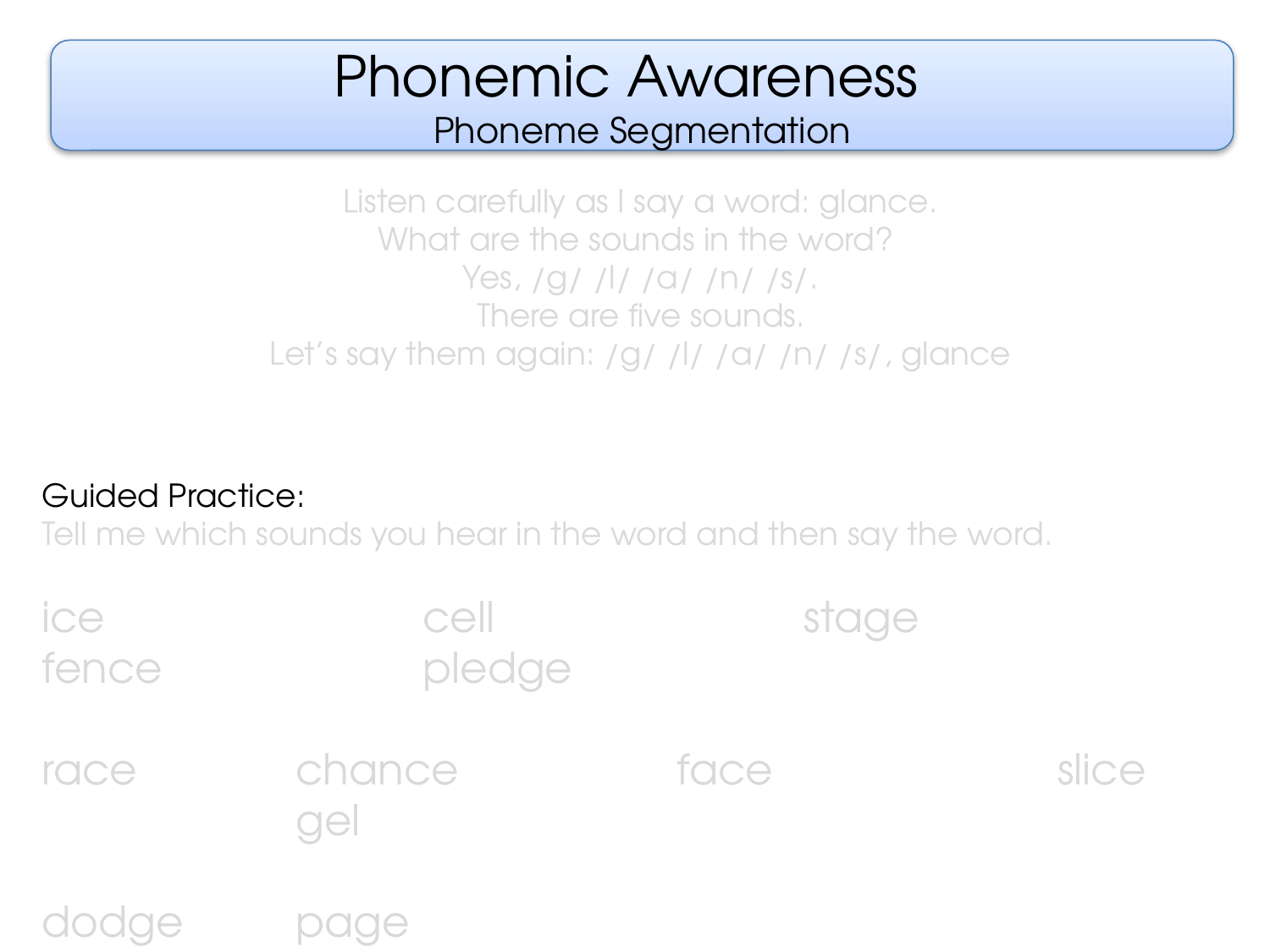

Phonemic Awareness
Phoneme Segmentation
Listen carefully as I say a word: glance.
What are the sounds in the word?
Yes, /g/ /l/ /a/ /n/ /s/.
There are five sounds.
Let’s say them again: /g/ /l/ /a/ /n/ /s/, glance
Guided Practice:
Tell me which sounds you hear in the word and then say the word.

ice			cell			stage			fence			pledge

race		chance		face			slice			gel

dodge	page